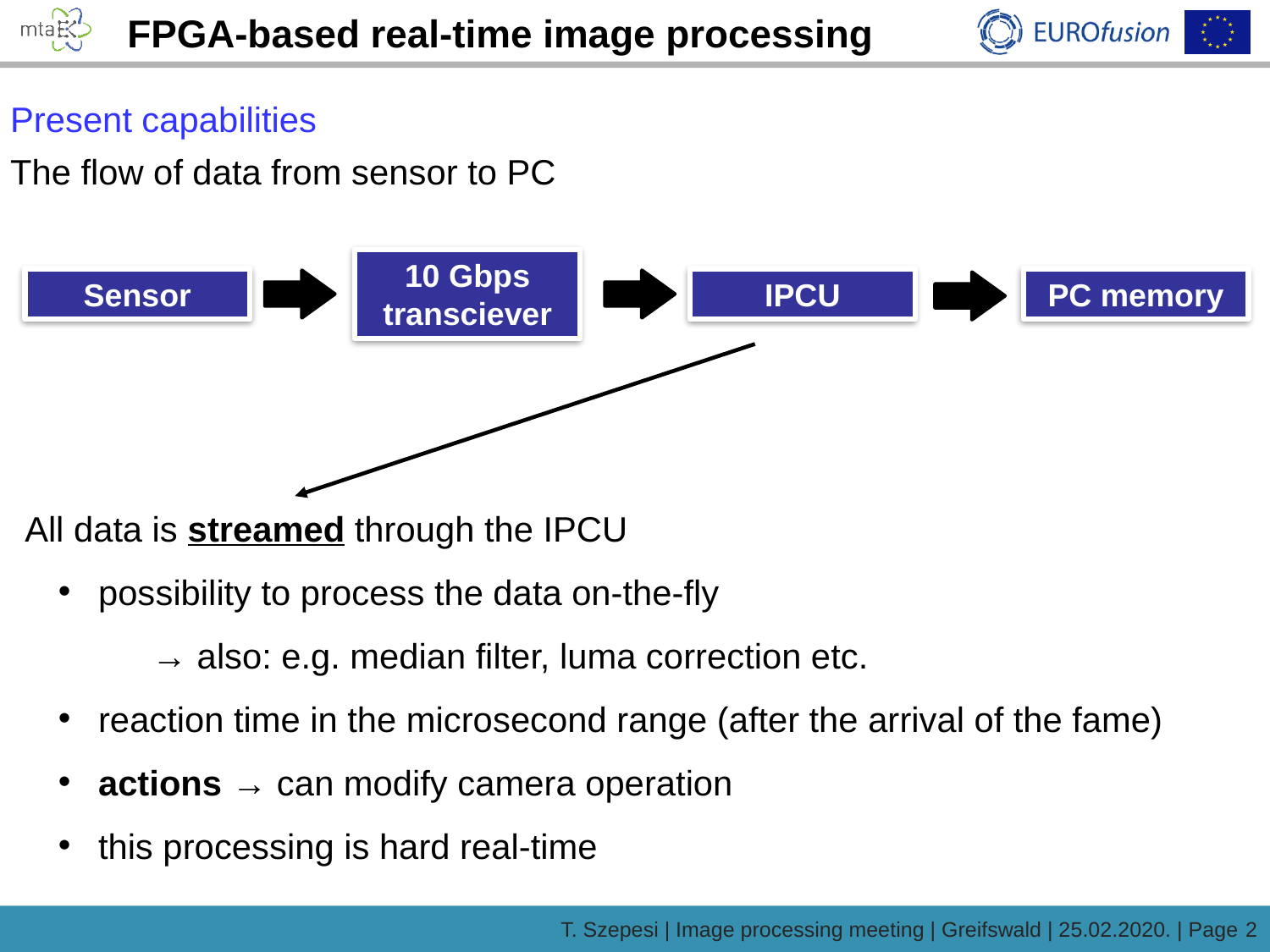

FPGA-based real-time image processing
Present capabilities
The flow of data from sensor to PC

10 Gbps transciever
Sensor
IPCU
PC memory

All data is streamed through the IPCU
 possibility to process the data on-the-fly
→ also: e.g. median filter, luma correction etc.
 reaction time in the microsecond range (after the arrival of the fame)
 actions → can modify camera operation
 this processing is hard real-time
T. Szepesi | Image processing meeting | Greifswald | 25.02.2020. | Page 2